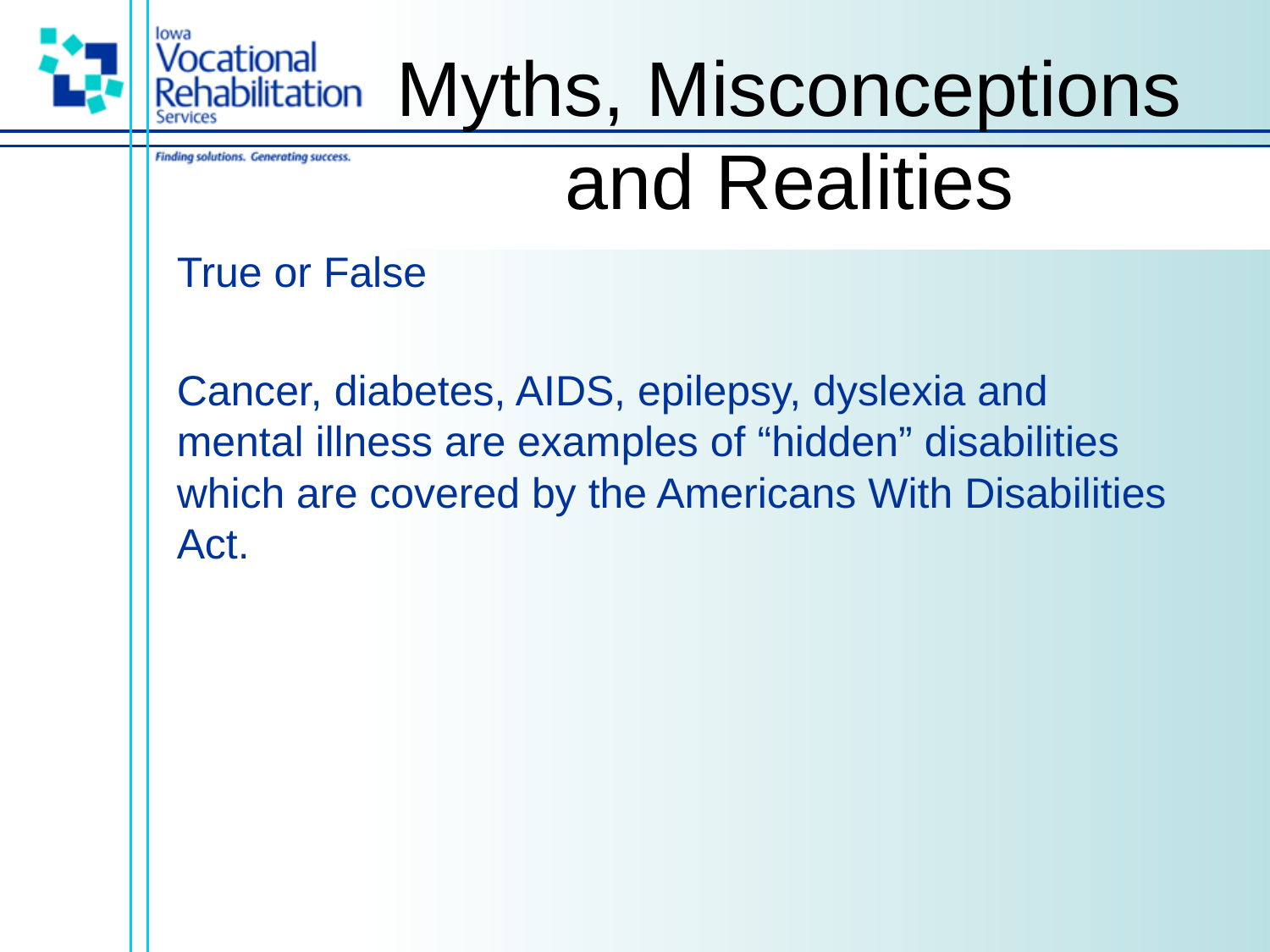

# Myths, Misconceptions and Realities
True or False

Cancer, diabetes, AIDS, epilepsy, dyslexia and mental illness are examples of “hidden” disabilities which are covered by the Americans With Disabilities Act.